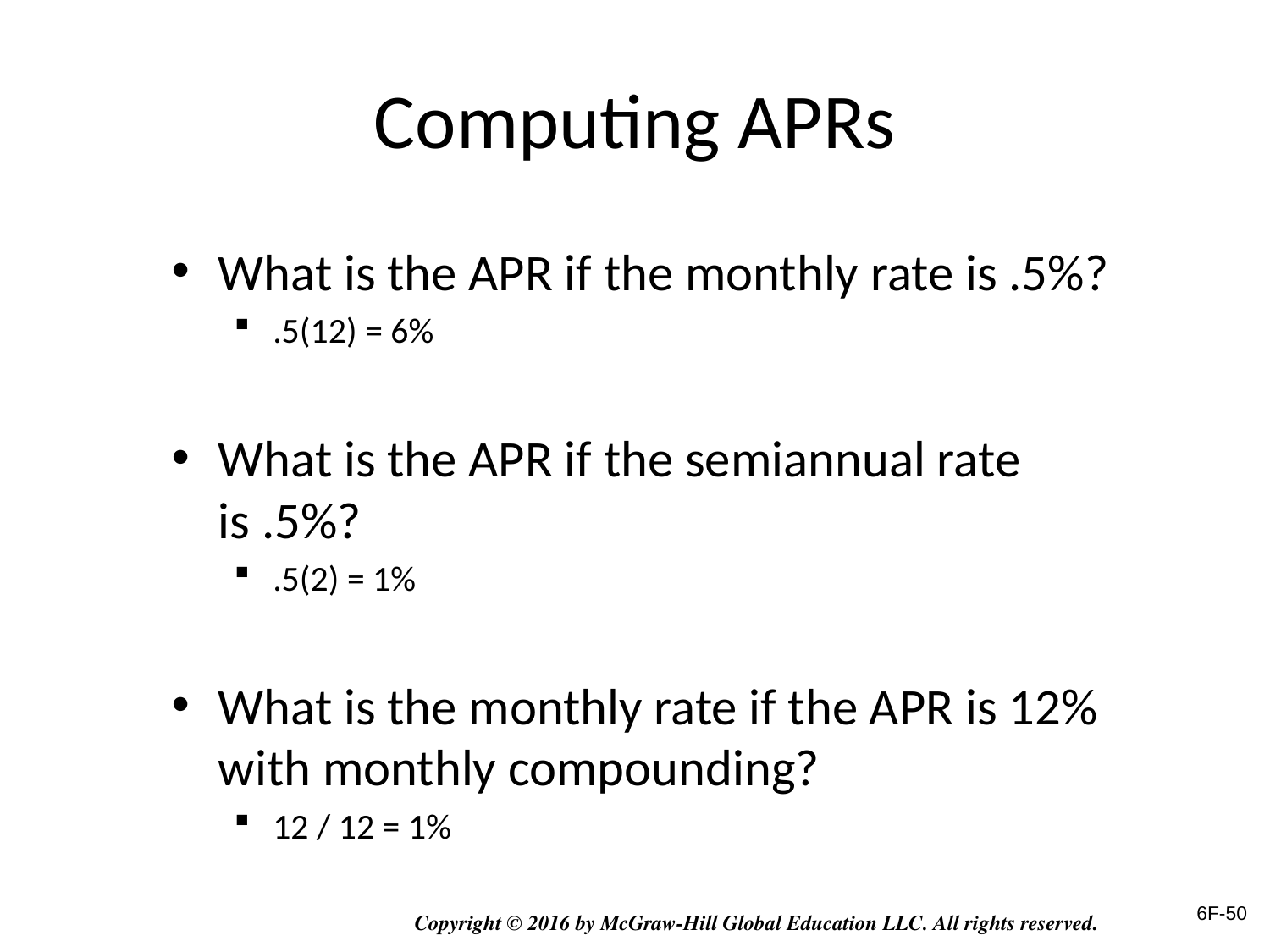

# Computing APRs
What is the APR if the monthly rate is .5%?
.5(12) = 6%

What is the APR if the semiannual rate is .5%?
.5(2) = 1%

What is the monthly rate if the APR is 12% with monthly compounding?
12 / 12 = 1%
6F-50
Copyright © 2016 by McGraw-Hill Global Education LLC. All rights reserved.